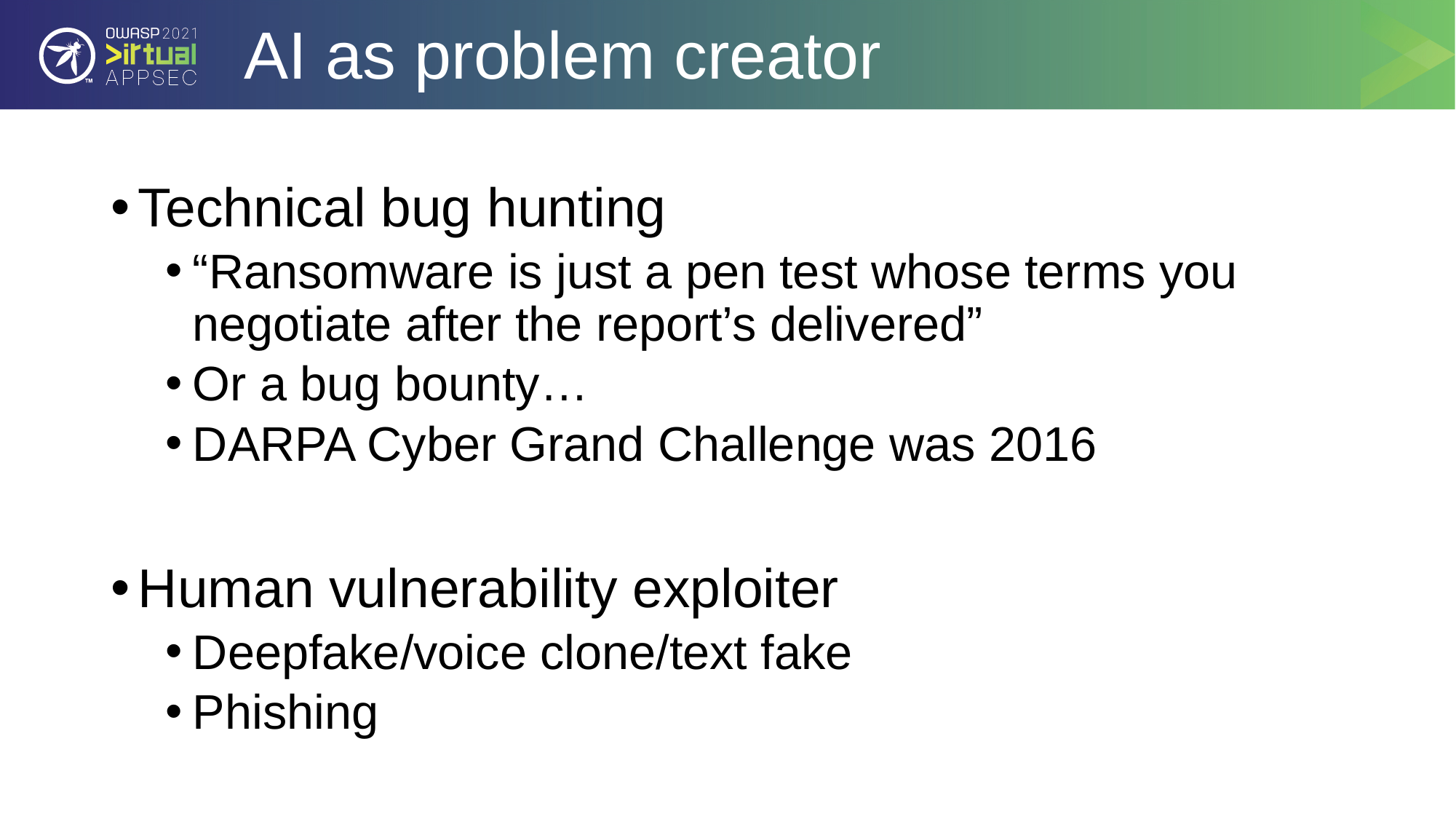

# AI as problem creator
Technical bug hunting
“Ransomware is just a pen test whose terms you negotiate after the report’s delivered”
Or a bug bounty…
DARPA Cyber Grand Challenge was 2016

Human vulnerability exploiter
Deepfake/voice clone/text fake
Phishing